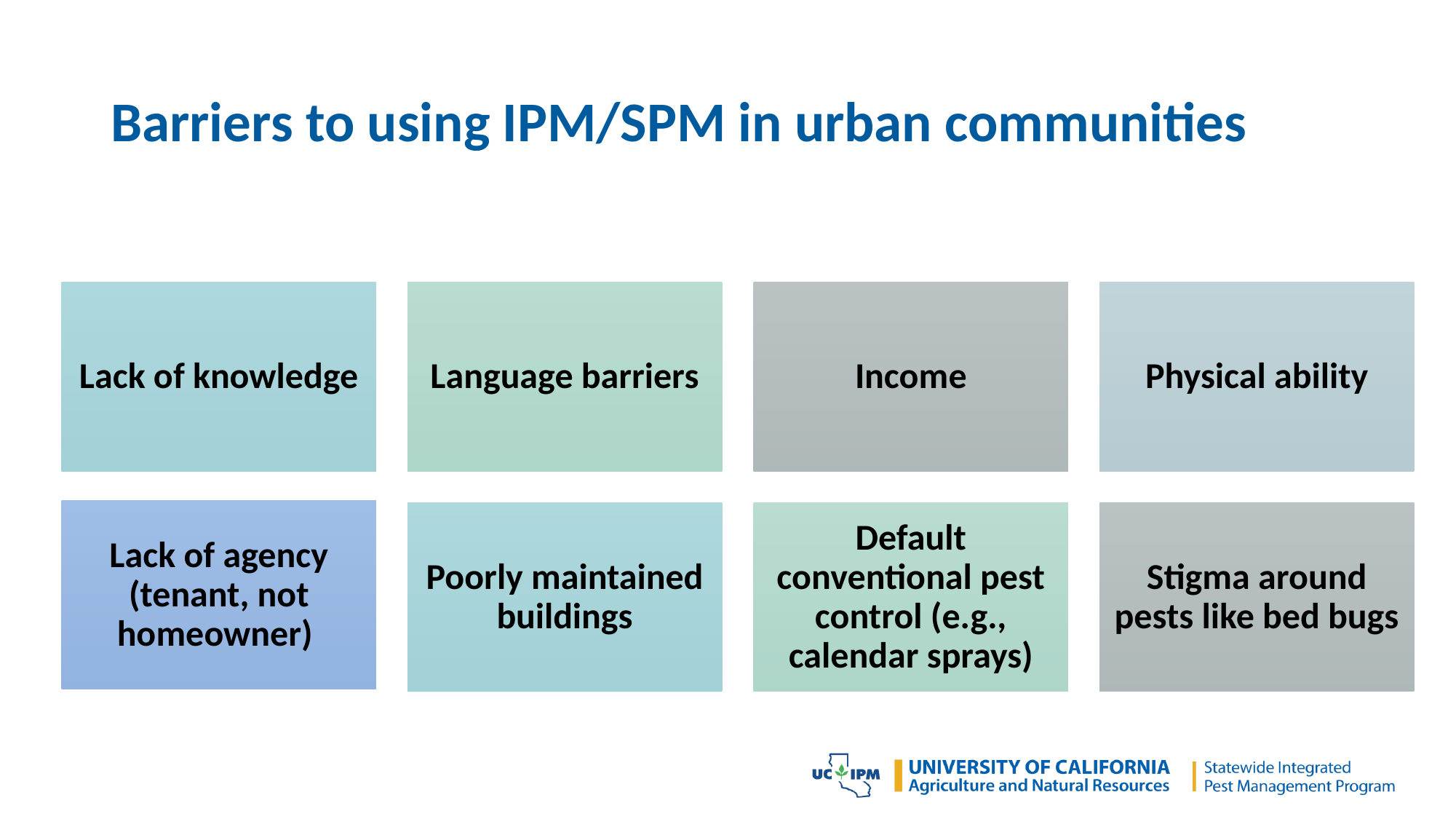

# Barriers to using IPM/SPM in urban communities
Lack of knowledge
Language barriers
Income
Physical ability
Lack of agency (tenant, not homeowner)
Poorly maintained buildings
Default conventional pest control (e.g., calendar sprays)
Stigma around pests like bed bugs